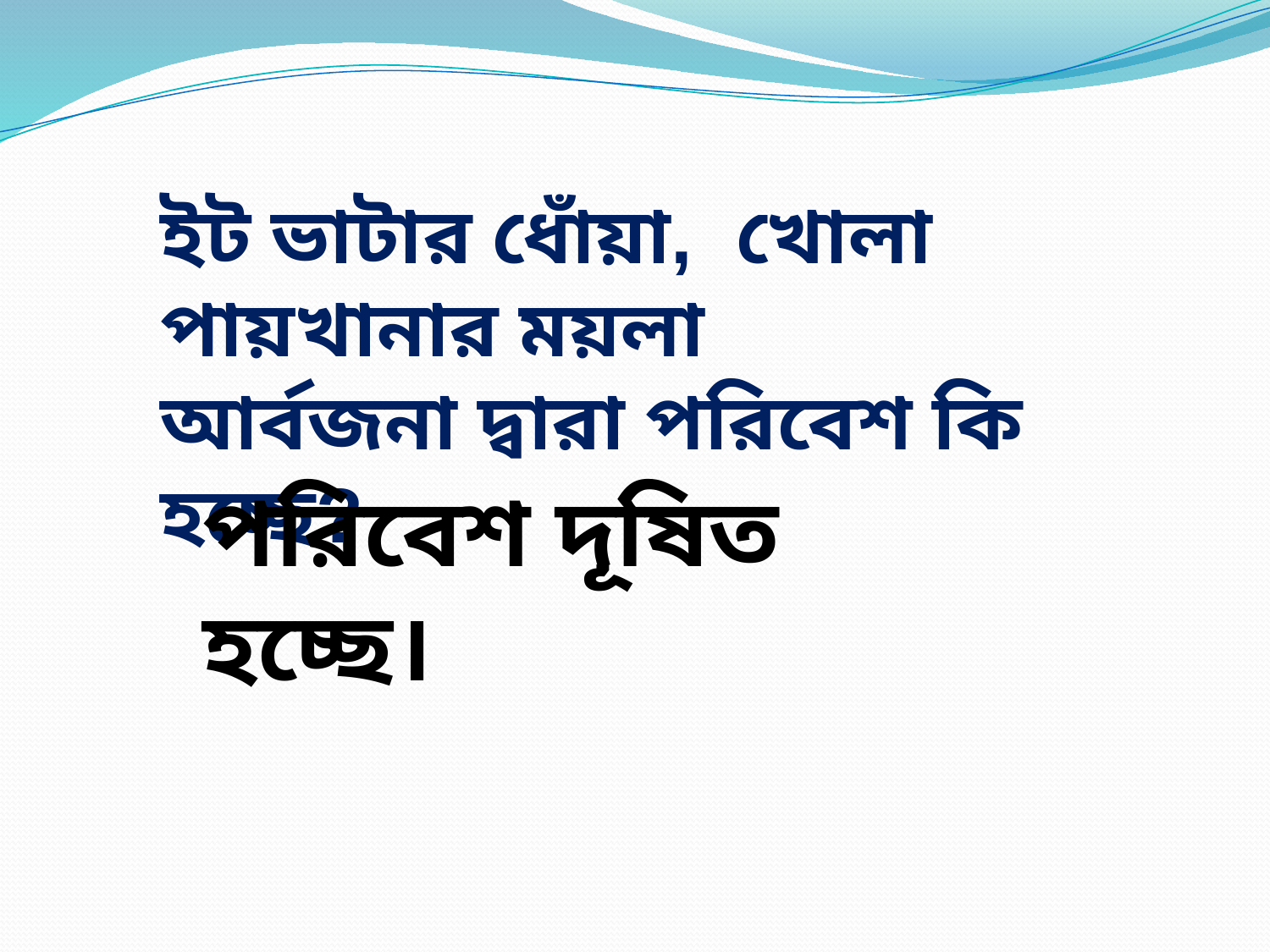

ইট ভাটার ধোঁয়া,  খোলা পায়খানার ময়লা
আর্বজনা দ্বারা পরিবেশ কি হচ্ছে?
পরিবেশ দূষিত হচ্ছে।